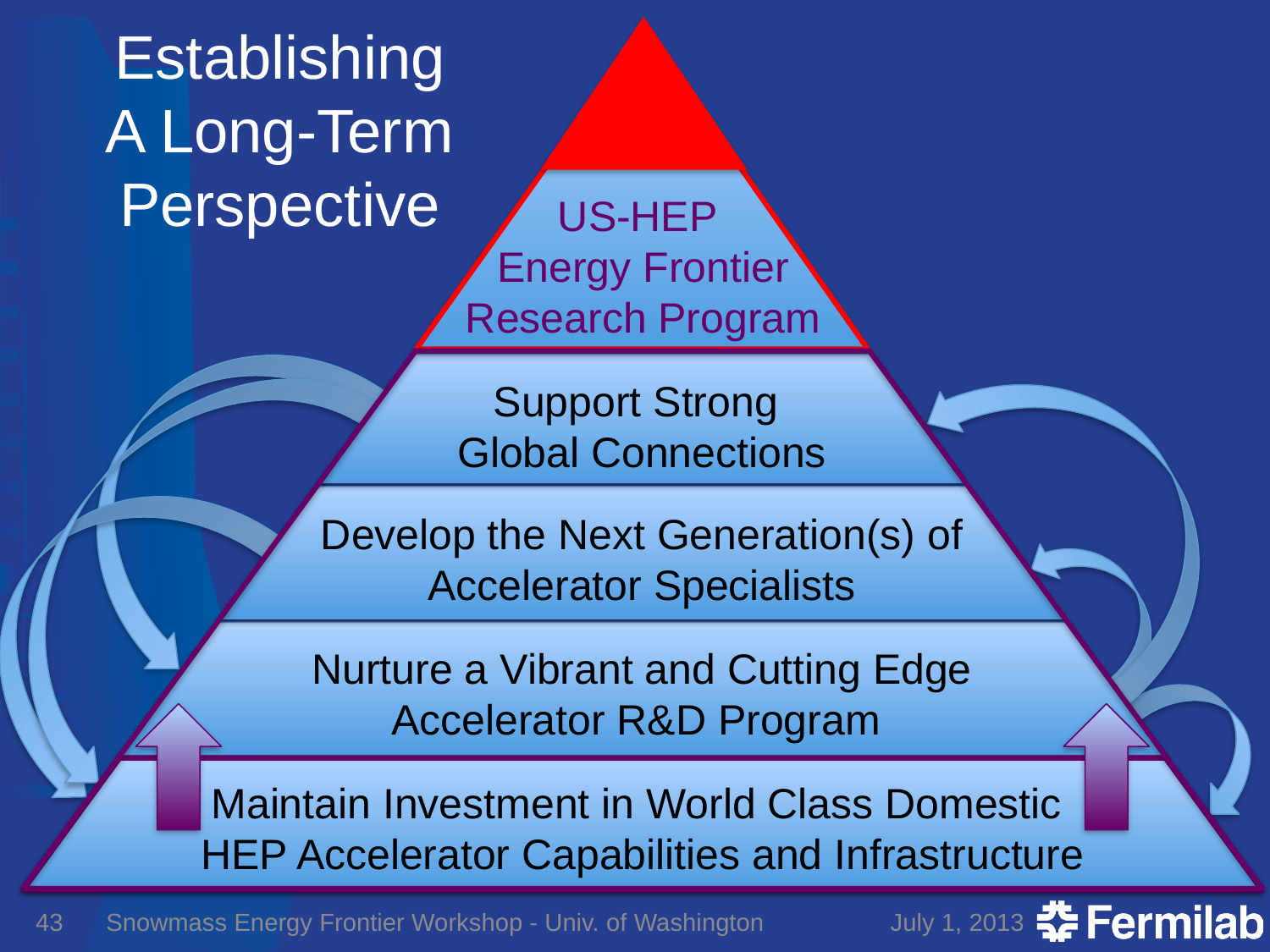

# Establishing A Long-Term Perspective

US-HEP
Energy Frontier
Research Program

Support Strong
Global Connections

Develop the Next Generation(s) of Accelerator Specialists

Nurture a Vibrant and Cutting Edge
Accelerator R&D Program

Maintain Investment in World Class Domestic
HEP Accelerator Capabilities and Infrastructure
43
Snowmass Energy Frontier Workshop - Univ. of Washington
July 1, 2013